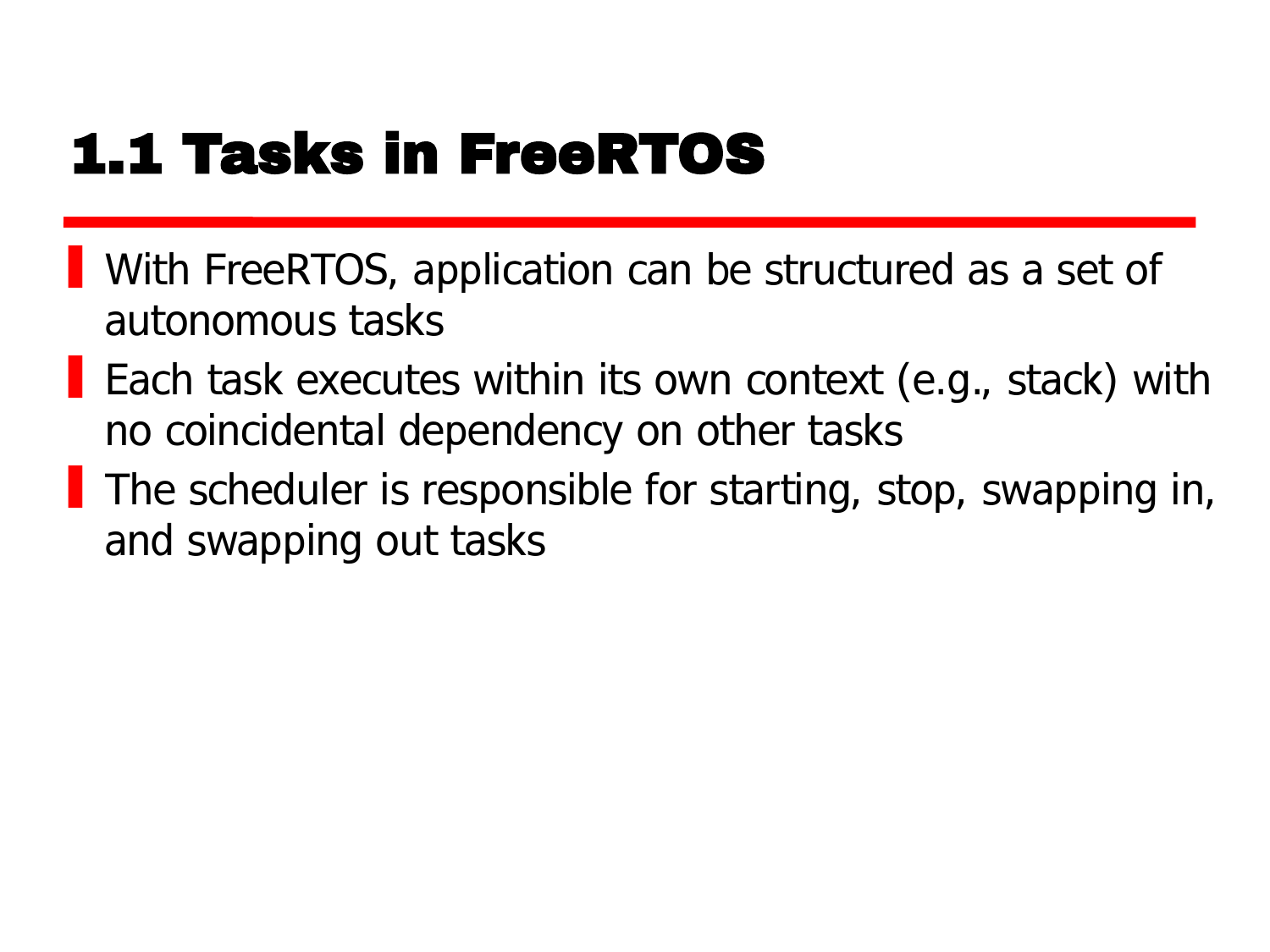

# 1.1 Tasks in FreeRTOS
With FreeRTOS, application can be structured as a set of autonomous tasks
Each task executes within its own context (e.g., stack) with no coincidental dependency on other tasks
The scheduler is responsible for starting, stop, swapping in, and swapping out tasks